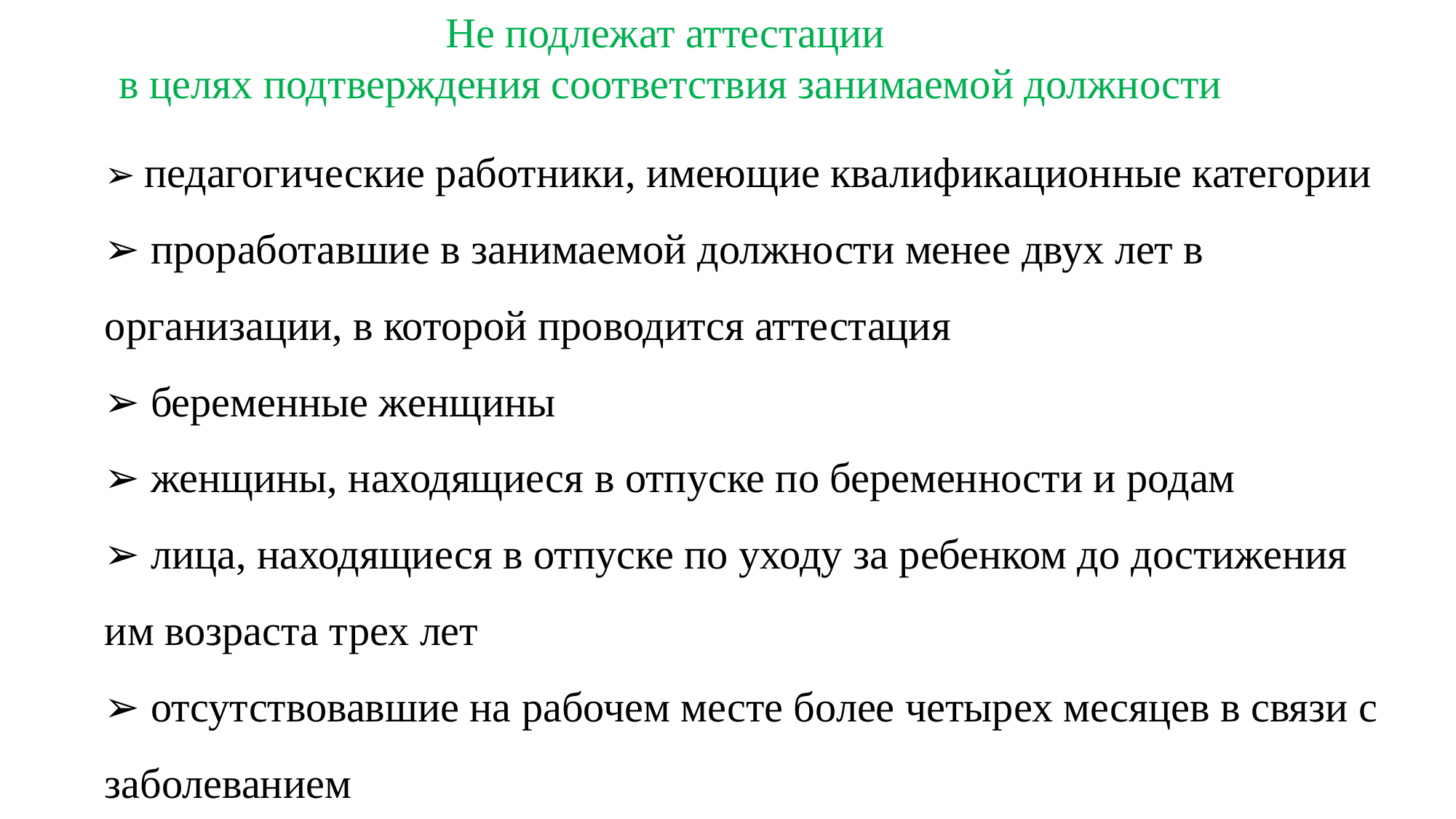

Не подлежат аттестации
в целях подтверждения соответствия занимаемой должности
➢ педагогические работники, имеющие квалификационные категории
➢ проработавшие в занимаемой должности менее двух лет в организации, в которой проводится аттестация
➢ беременные женщины
➢ женщины, находящиеся в отпуске по беременности и родам
➢ лица, находящиеся в отпуске по уходу за ребенком до достижения им возраста трех лет
➢ отсутствовавшие на рабочем месте более четырех месяцев в связи с заболеванием